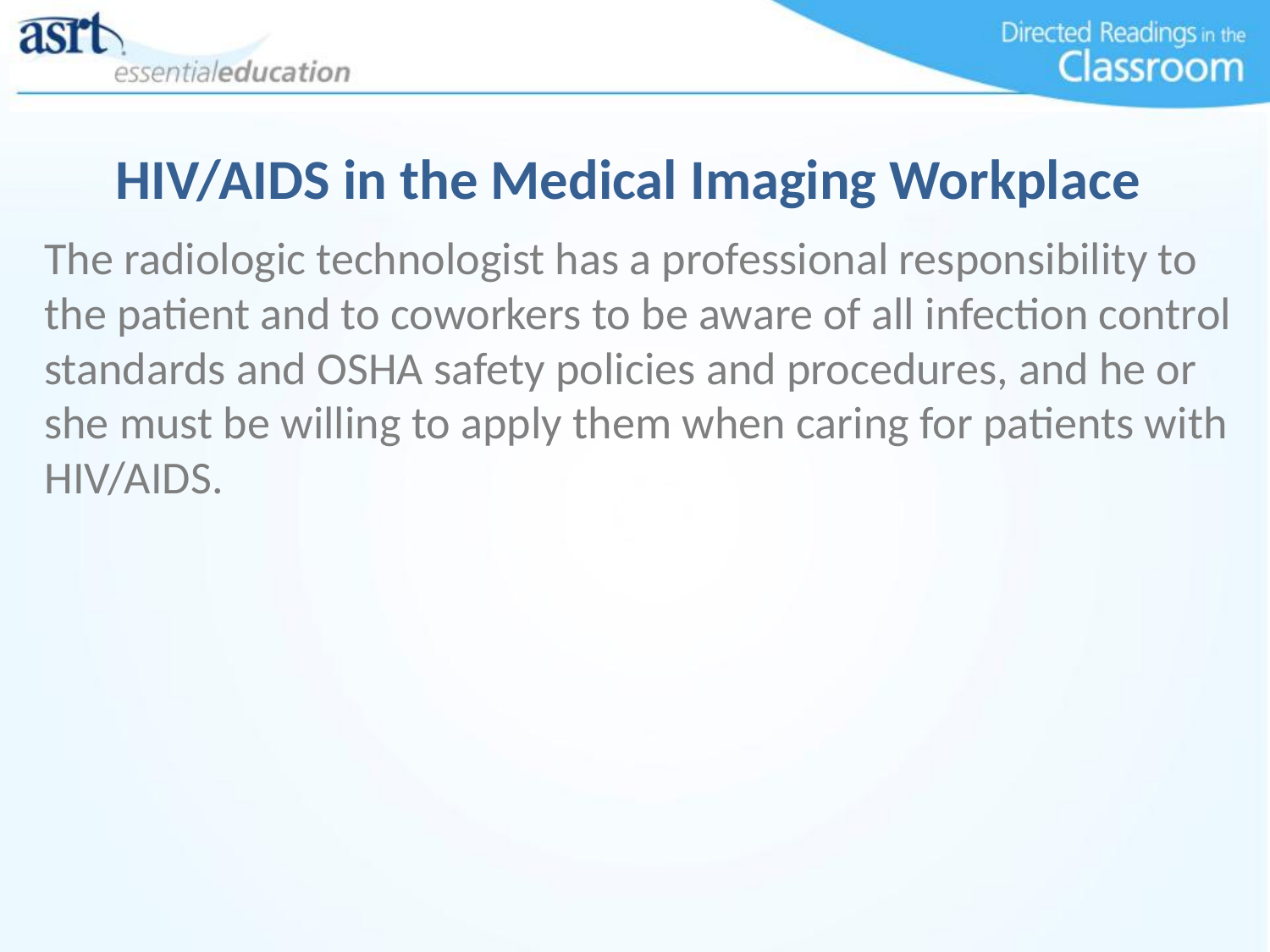

# HIV/AIDS in the Medical Imaging Workplace
The radiologic technologist has a professional responsibility to the patient and to coworkers to be aware of all infection control standards and OSHA safety policies and procedures, and he or she must be willing to apply them when caring for patients with HIV/AIDS.